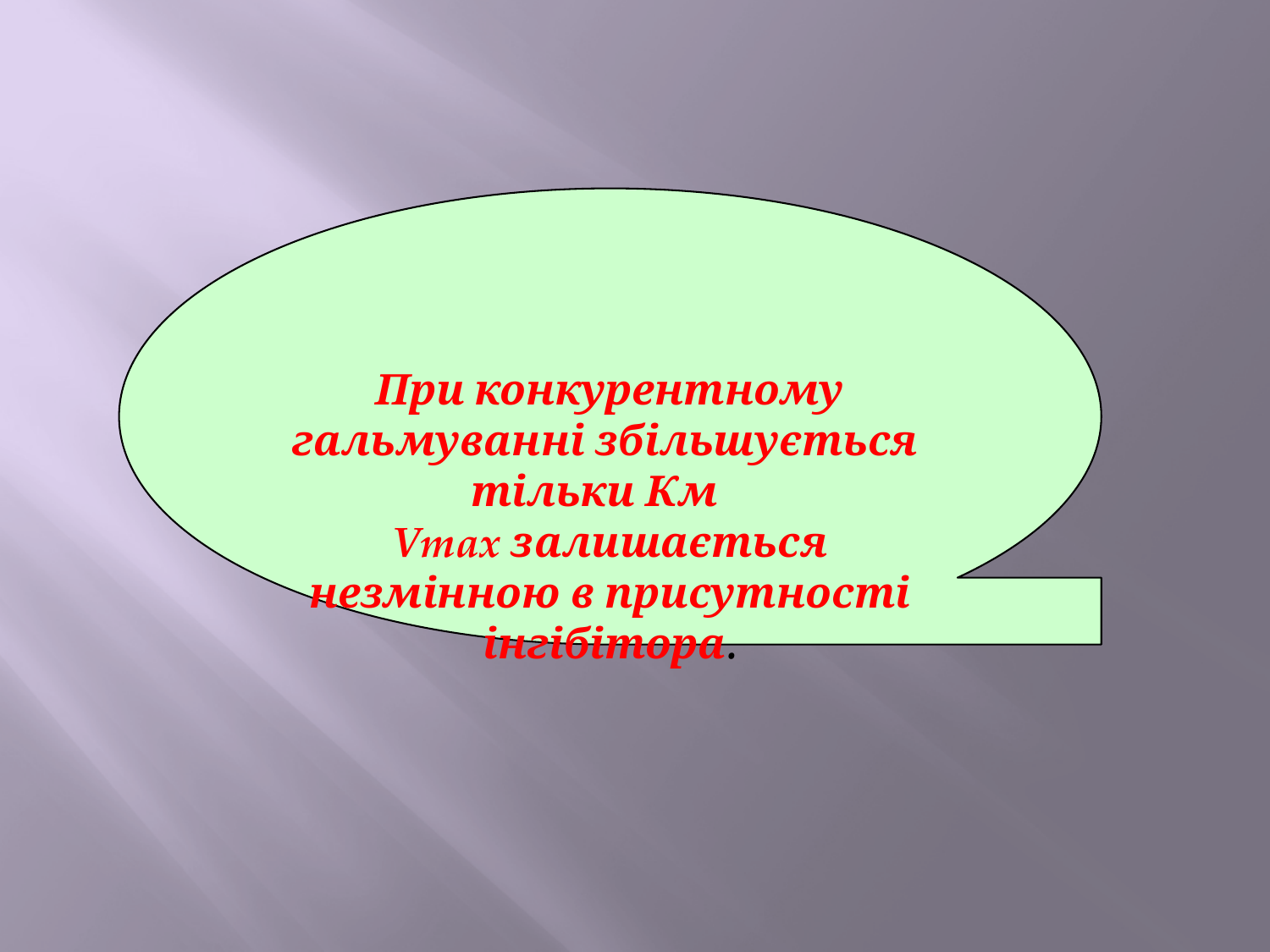

При конкурентному гальмуванні збільшується  тільки Км
Vmax залишається незмінною в присутності інгібітора.